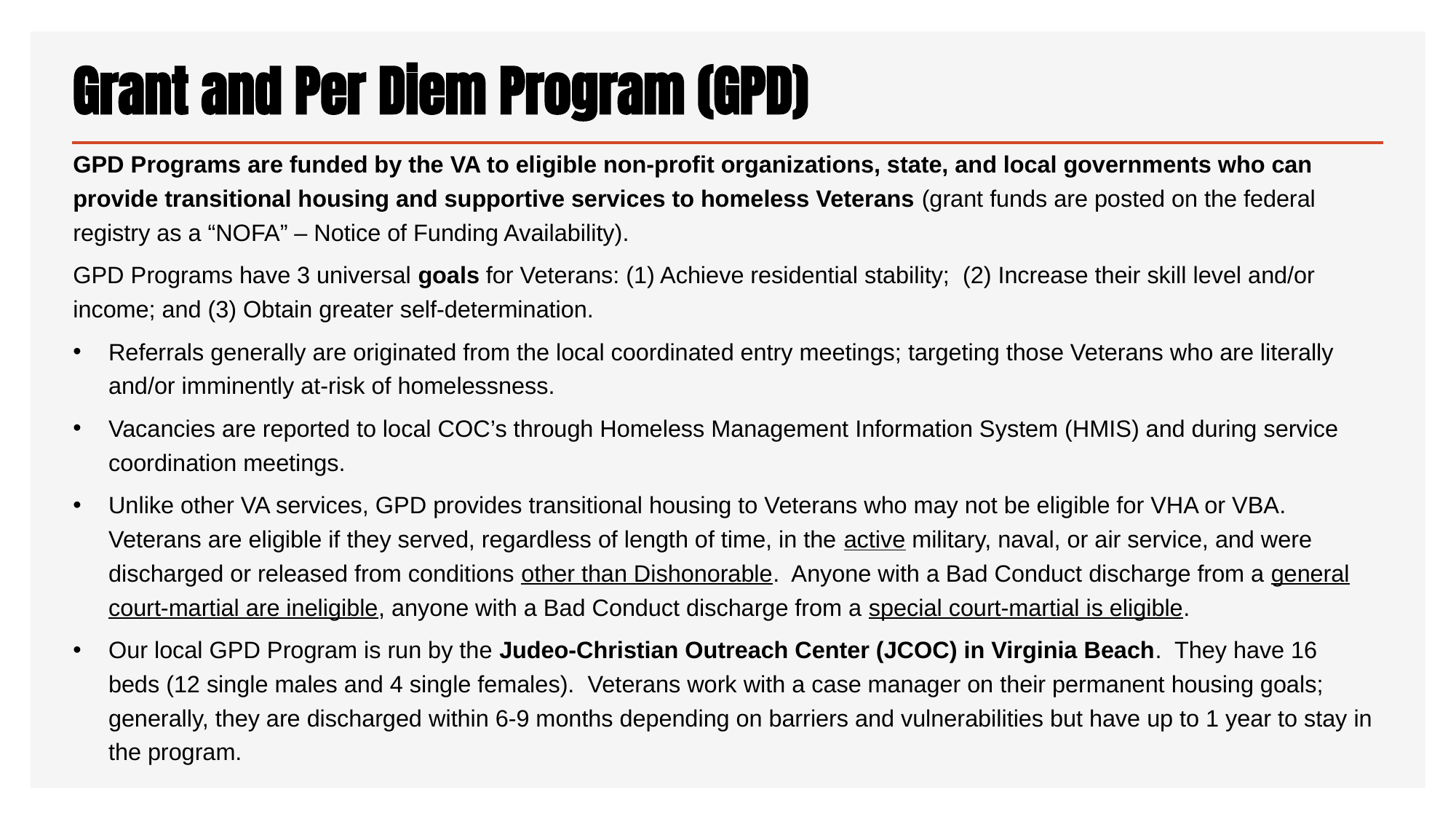

# Grant and Per Diem Program (GPD)
GPD Programs are funded by the VA to eligible non-profit organizations, state, and local governments who can provide transitional housing and supportive services to homeless Veterans (grant funds are posted on the federal registry as a “NOFA” – Notice of Funding Availability).
GPD Programs have 3 universal goals for Veterans: (1) Achieve residential stability;  (2) Increase their skill level and/or income; and (3) Obtain greater self-determination.
Referrals generally are originated from the local coordinated entry meetings; targeting those Veterans who are literally and/or imminently at-risk of homelessness.
Vacancies are reported to local COC’s through Homeless Management Information System (HMIS) and during service coordination meetings.
Unlike other VA services, GPD provides transitional housing to Veterans who may not be eligible for VHA or VBA. Veterans are eligible if they served, regardless of length of time, in the active military, naval, or air service, and were discharged or released from conditions other than Dishonorable.  Anyone with a Bad Conduct discharge from a general court-martial are ineligible, anyone with a Bad Conduct discharge from a special court-martial is eligible.
Our local GPD Program is run by the Judeo-Christian Outreach Center (JCOC) in Virginia Beach.  They have 16 beds (12 single males and 4 single females).  Veterans work with a case manager on their permanent housing goals; generally, they are discharged within 6-9 months depending on barriers and vulnerabilities but have up to 1 year to stay in the program.